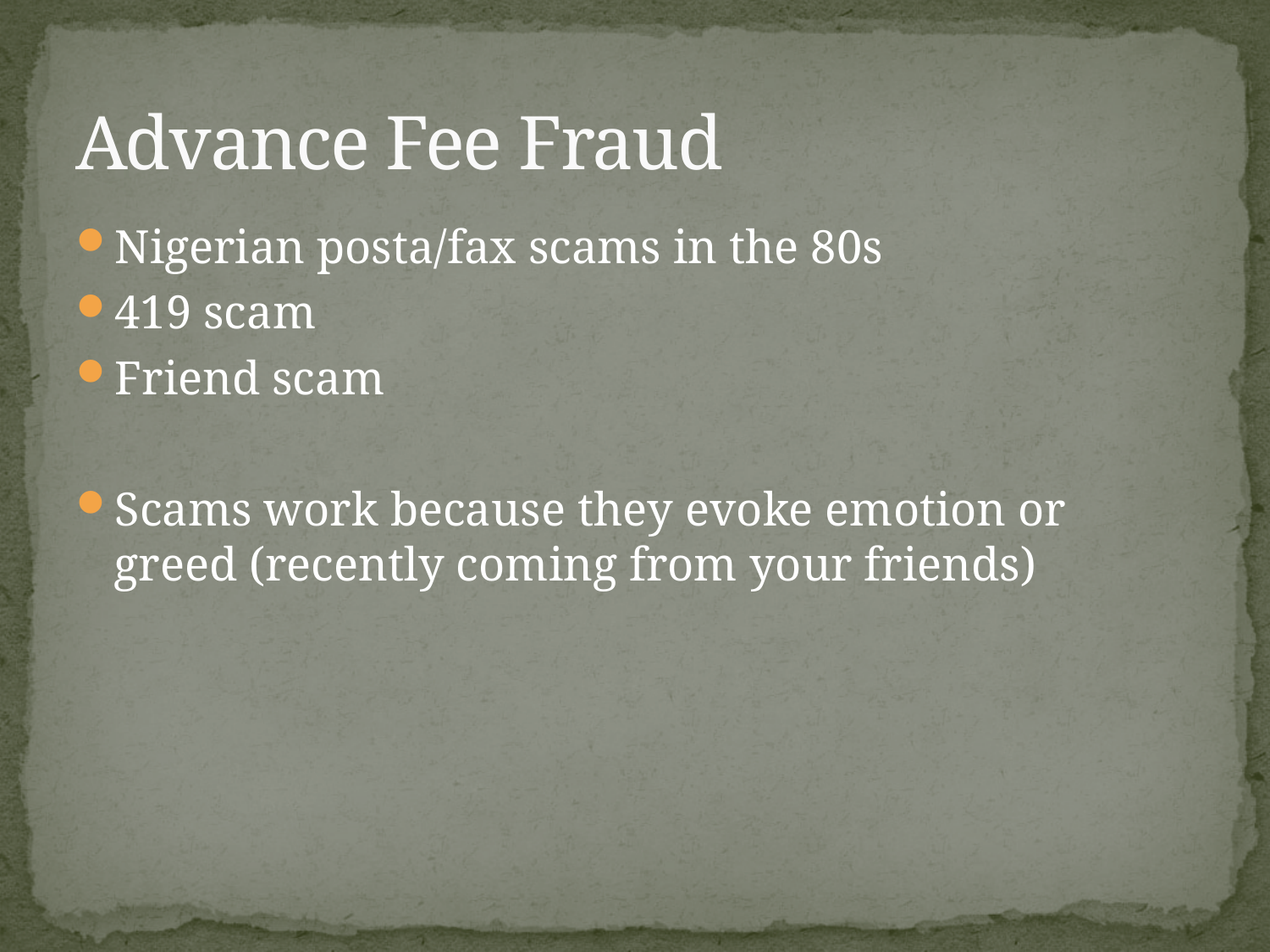

# Advance Fee Fraud
Nigerian posta/fax scams in the 80s
419 scam
Friend scam

Scams work because they evoke emotion or greed (recently coming from your friends)